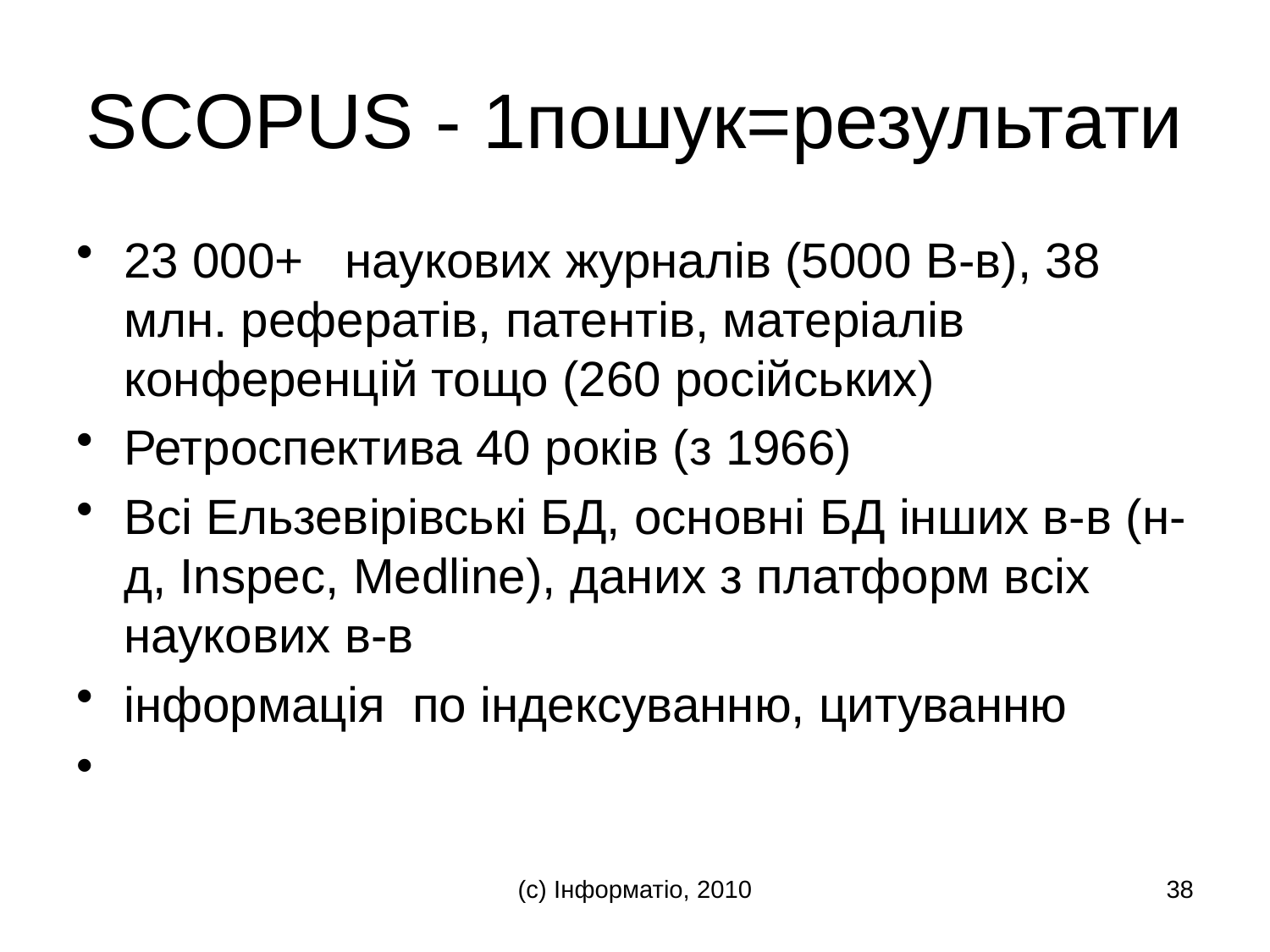

# SCOPUS - 1пошук=результати
23 000+   наукових журналів (5000 В-в), 38 млн. рефератів, патентів, матеріалів конференцій тощо (260 російських)
Ретроспектива 40 років (з 1966)
Всі Ельзевірівські БД, основні БД інших в-в (н-д, Inspec, Medline), даних з платформ всіх наукових в-в
інформація  по індексуванню, цитуванню

(с) Інформатіо, 2010
38